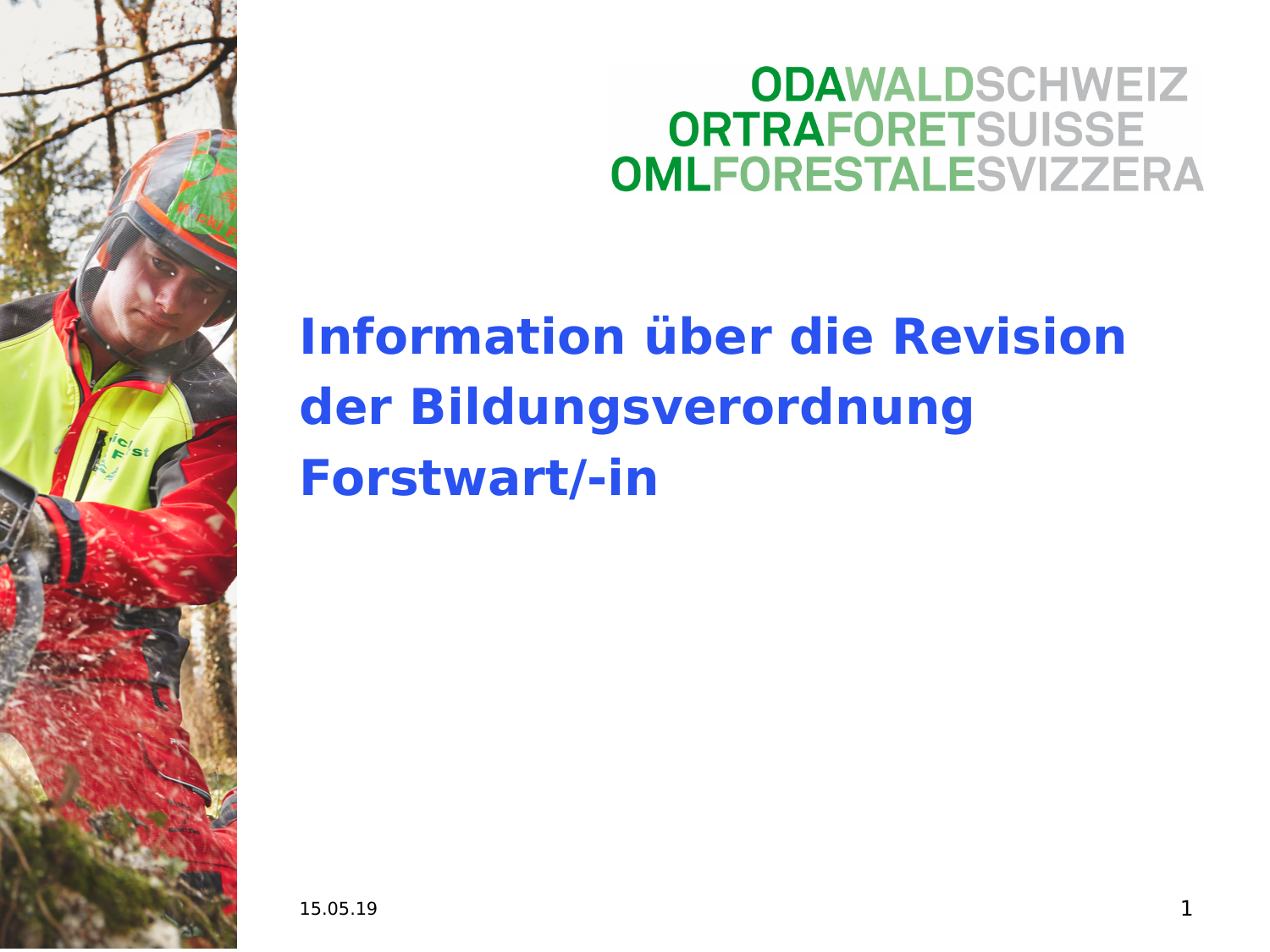

# Information über die Revision der Bildungsverordnung Forstwart/-in

15.05.19
1